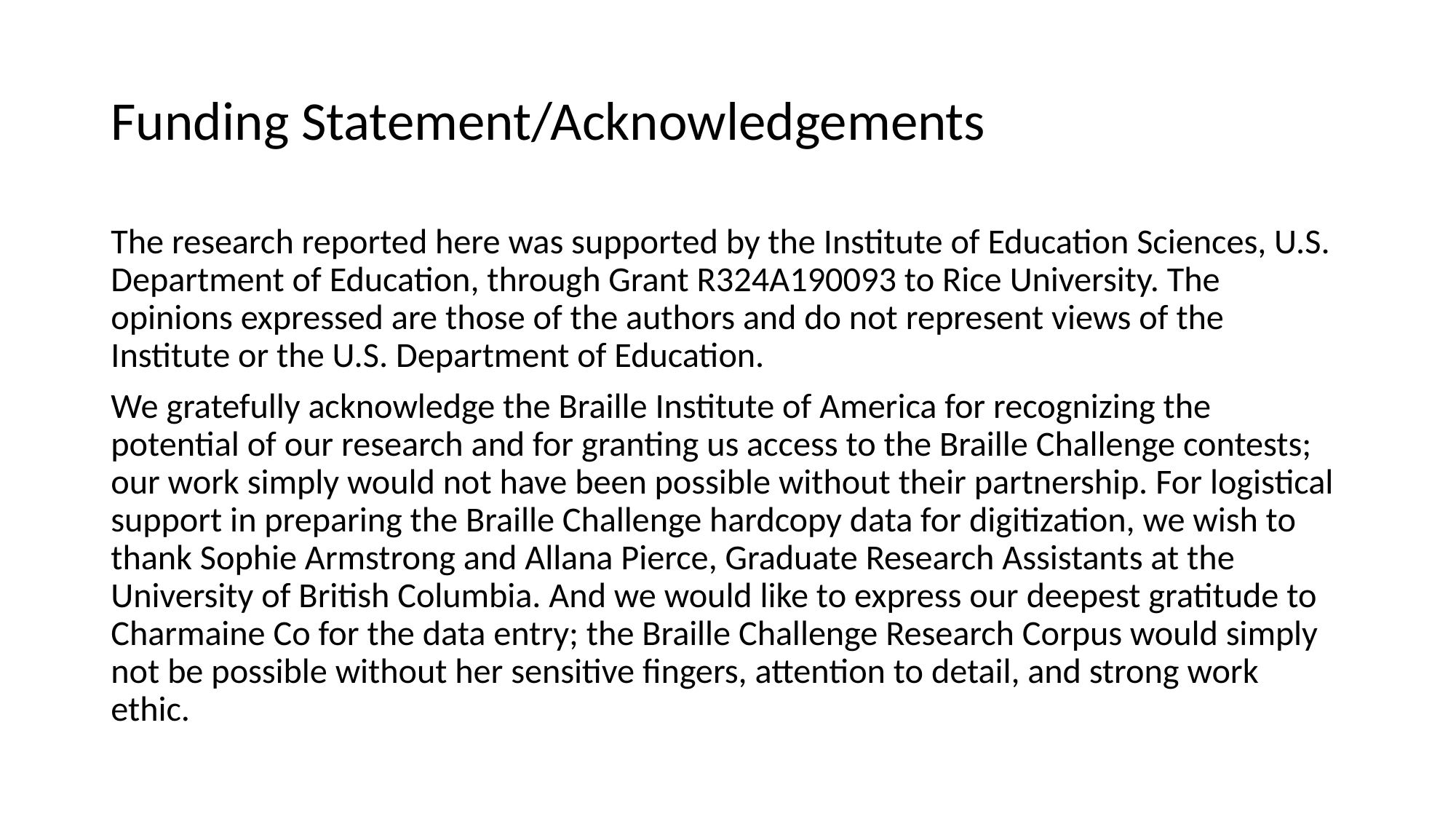

# Funding Statement/Acknowledgements
The research reported here was supported by the Institute of Education Sciences, U.S. Department of Education, through Grant R324A190093 to Rice University. The opinions expressed are those of the authors and do not represent views of the Institute or the U.S. Department of Education.
We gratefully acknowledge the Braille Institute of America for recognizing the potential of our research and for granting us access to the Braille Challenge contests; our work simply would not have been possible without their partnership. For logistical support in preparing the Braille Challenge hardcopy data for digitization, we wish to thank Sophie Armstrong and Allana Pierce, Graduate Research Assistants at the University of British Columbia. And we would like to express our deepest gratitude to Charmaine Co for the data entry; the Braille Challenge Research Corpus would simply not be possible without her sensitive fingers, attention to detail, and strong work ethic.